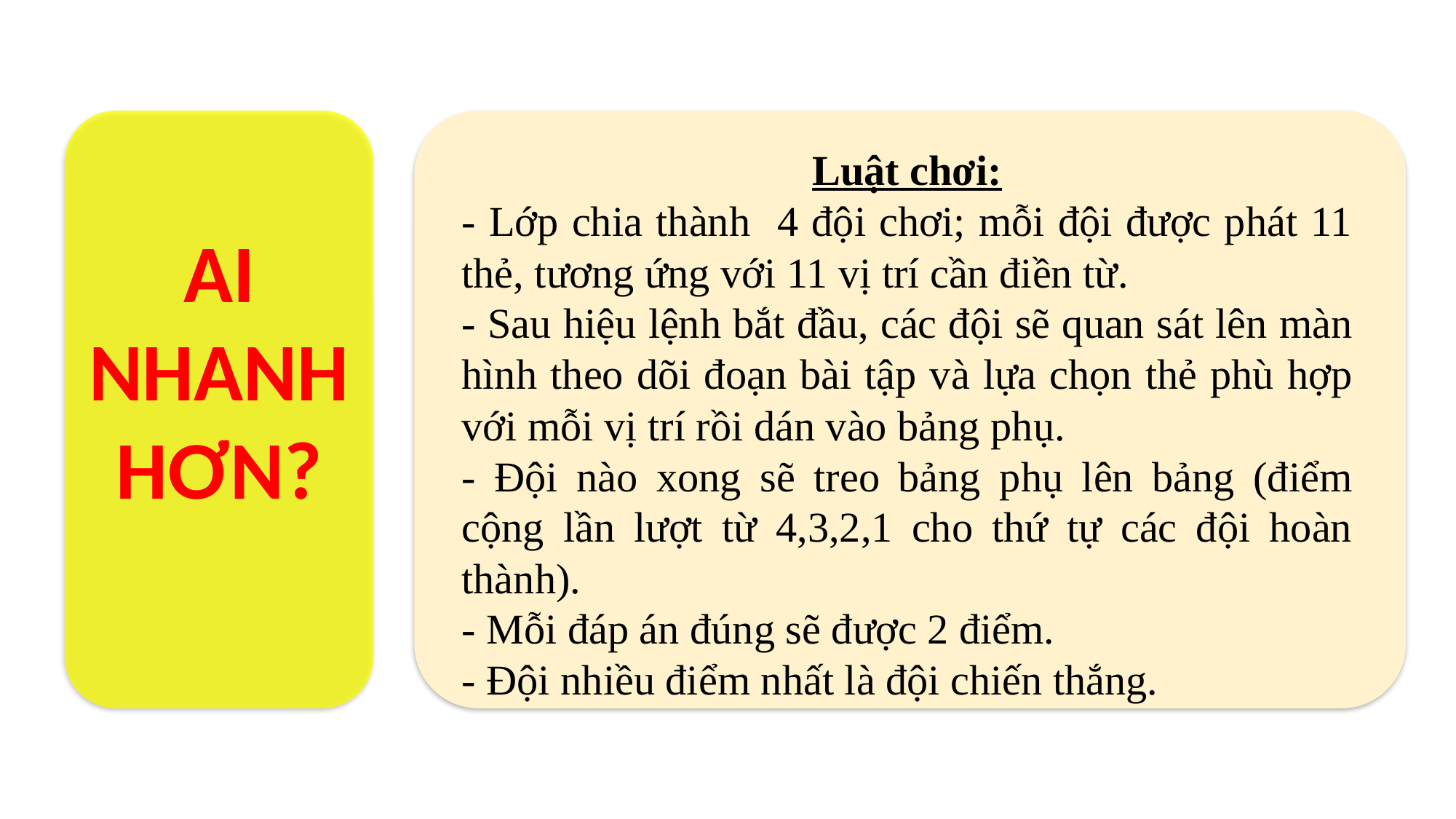

Luật chơi:
- Lớp chia thành  4 đội chơi; mỗi đội được phát 11 thẻ, tương ứng với 11 vị trí cần điền từ.
- Sau hiệu lệnh bắt đầu, các đội sẽ quan sát lên màn hình theo dõi đoạn bài tập và lựa chọn thẻ phù hợp với mỗi vị trí rồi dán vào bảng phụ.
- Đội nào xong sẽ treo bảng phụ lên bảng (điểm cộng lần lượt từ 4,3,2,1 cho thứ tự các đội hoàn thành).
- Mỗi đáp án đúng sẽ được 2 điểm.
- Đội nhiều điểm nhất là đội chiến thắng.
AI NHANH HƠN?